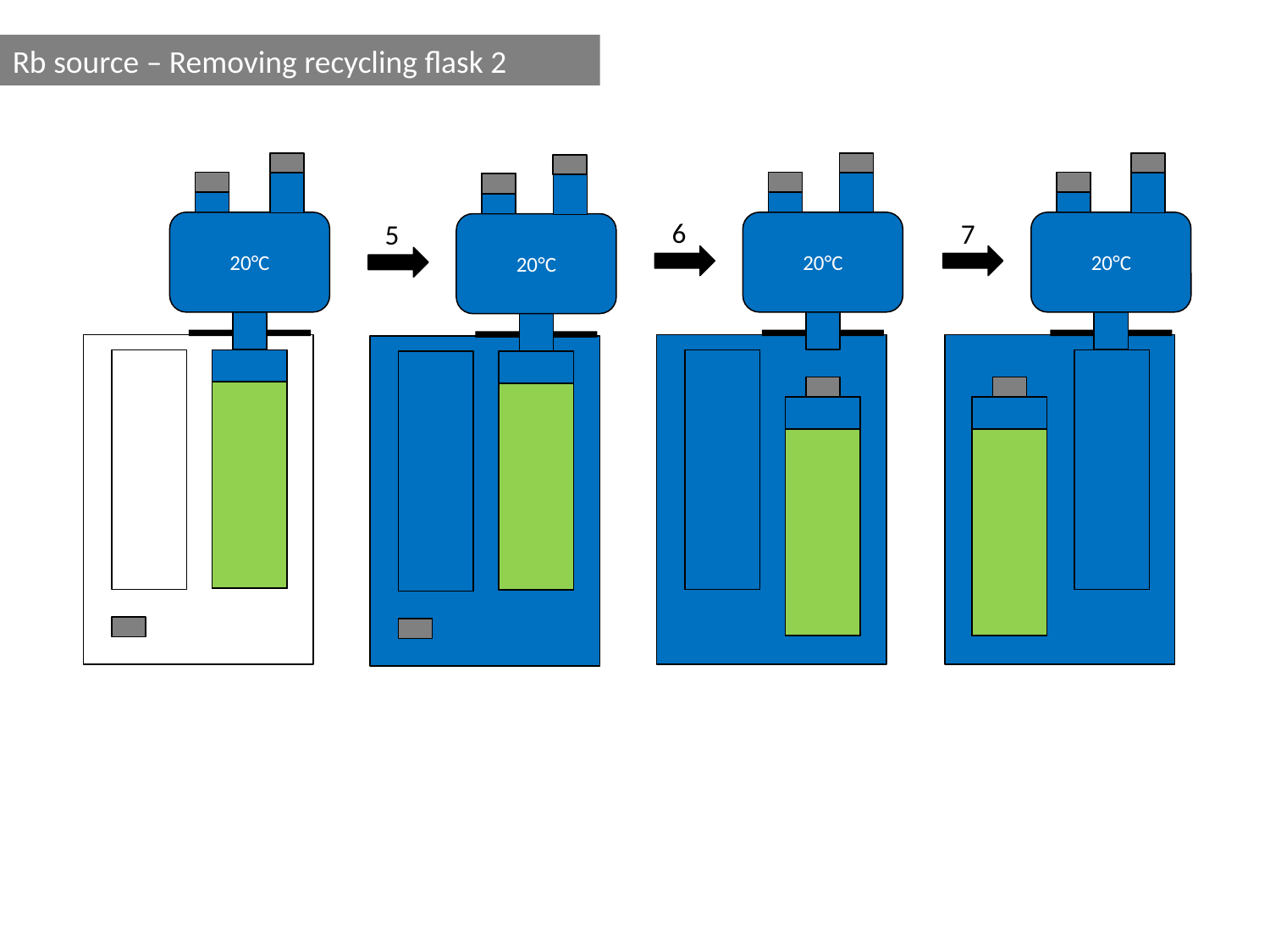

Rb source – Removing recycling flask 2

6
7
5

20°C
20°C
20°C
20°C